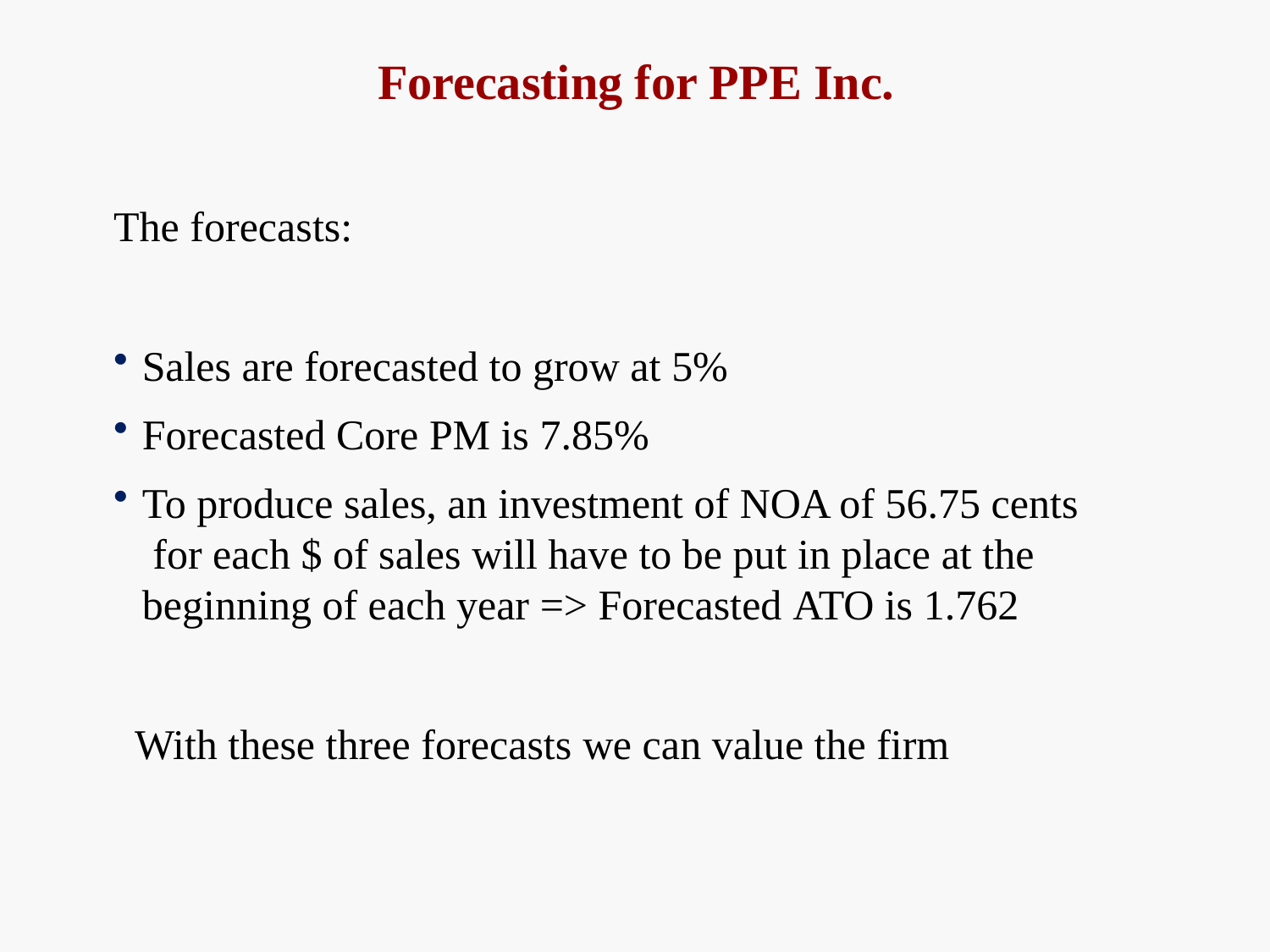

# Forecasting for PPE Inc.
The forecasts:

Sales are forecasted to grow at 5%
Forecasted Core PM is 7.85%
To produce sales, an investment of NOA of 56.75 cents  for each $ of sales will have to be put in place at the  beginning of each year => Forecasted ATO is 1.762

With these three forecasts we can value the firm